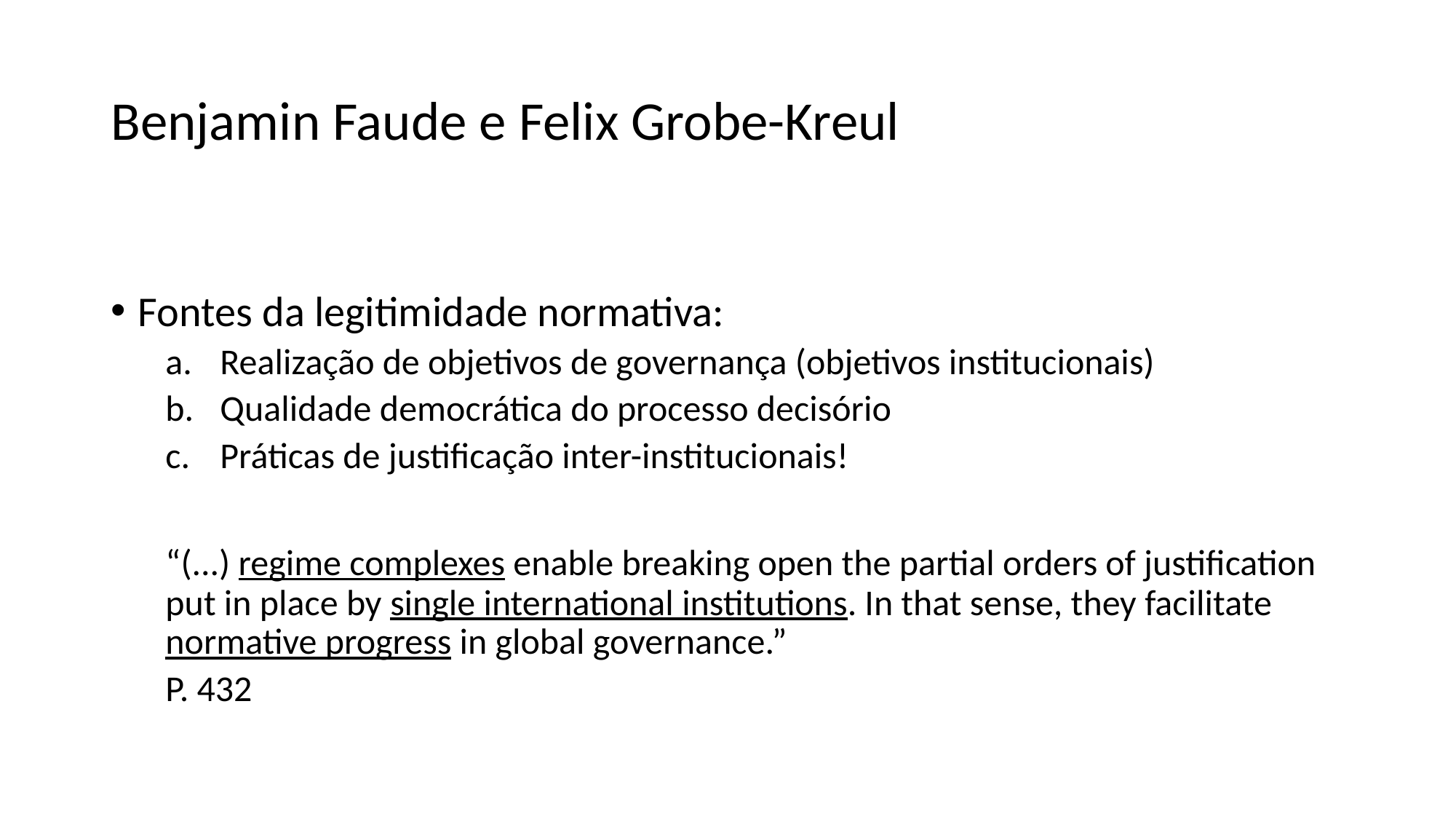

# Benjamin Faude e Felix Grobe-Kreul

Fontes da legitimidade normativa:
Realização de objetivos de governança (objetivos institucionais)
Qualidade democrática do processo decisório
Práticas de justificação inter-institucionais!

“(...) regime complexes enable breaking open the partial orders of justification put in place by single international institutions. In that sense, they facilitate normative progress in global governance.”
P. 432